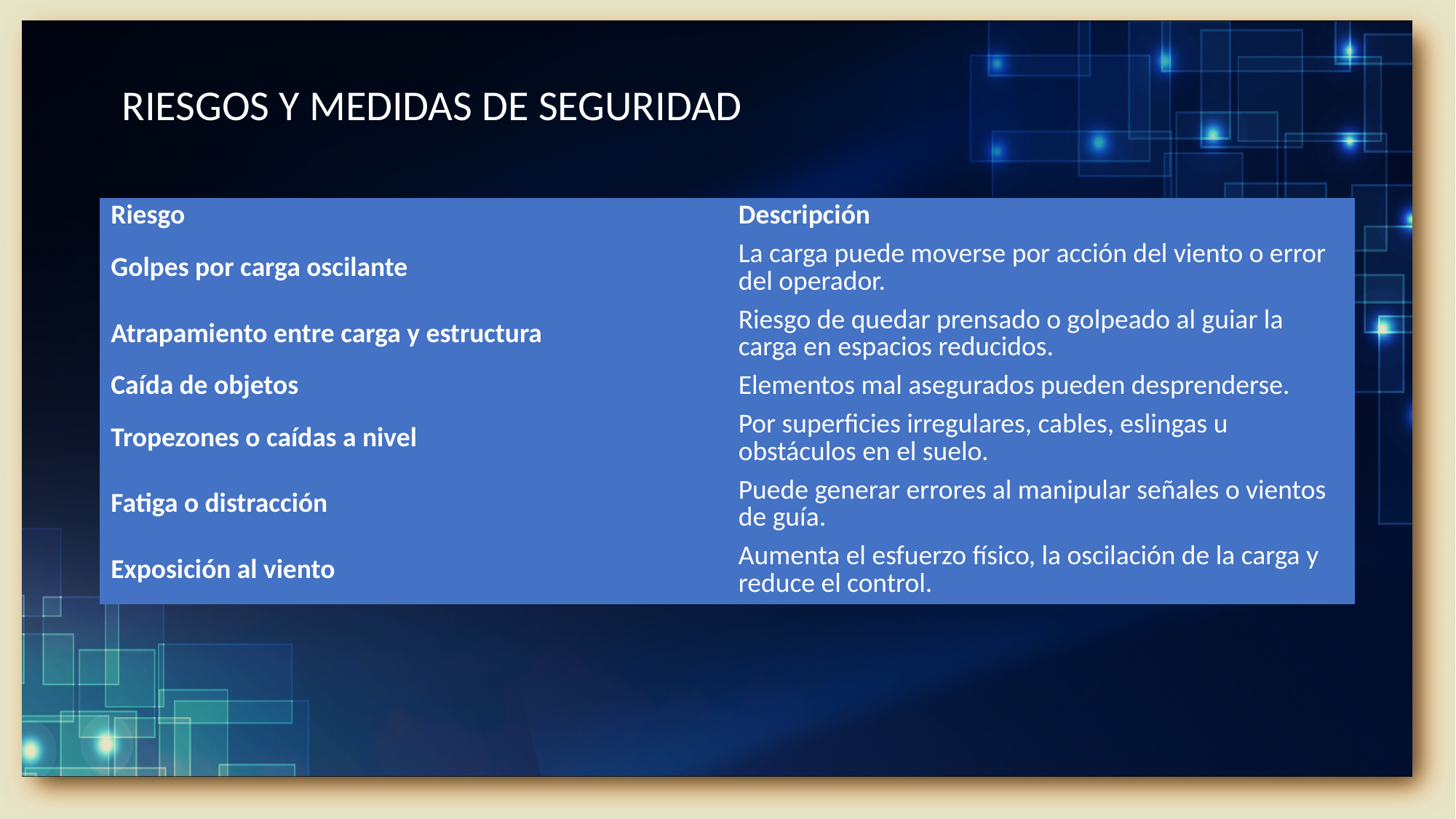

RIESGOS Y MEDIDAS DE SEGURIDAD

| Riesgo | Descripción |
| --- | --- |
| Golpes por carga oscilante | La carga puede moverse por acción del viento o error del operador. |
| Atrapamiento entre carga y estructura | Riesgo de quedar prensado o golpeado al guiar la carga en espacios reducidos. |
| Caída de objetos | Elementos mal asegurados pueden desprenderse. |
| Tropezones o caídas a nivel | Por superficies irregulares, cables, eslingas u obstáculos en el suelo. |
| Fatiga o distracción | Puede generar errores al manipular señales o vientos de guía. |
| Exposición al viento | Aumenta el esfuerzo físico, la oscilación de la carga y reduce el control. |